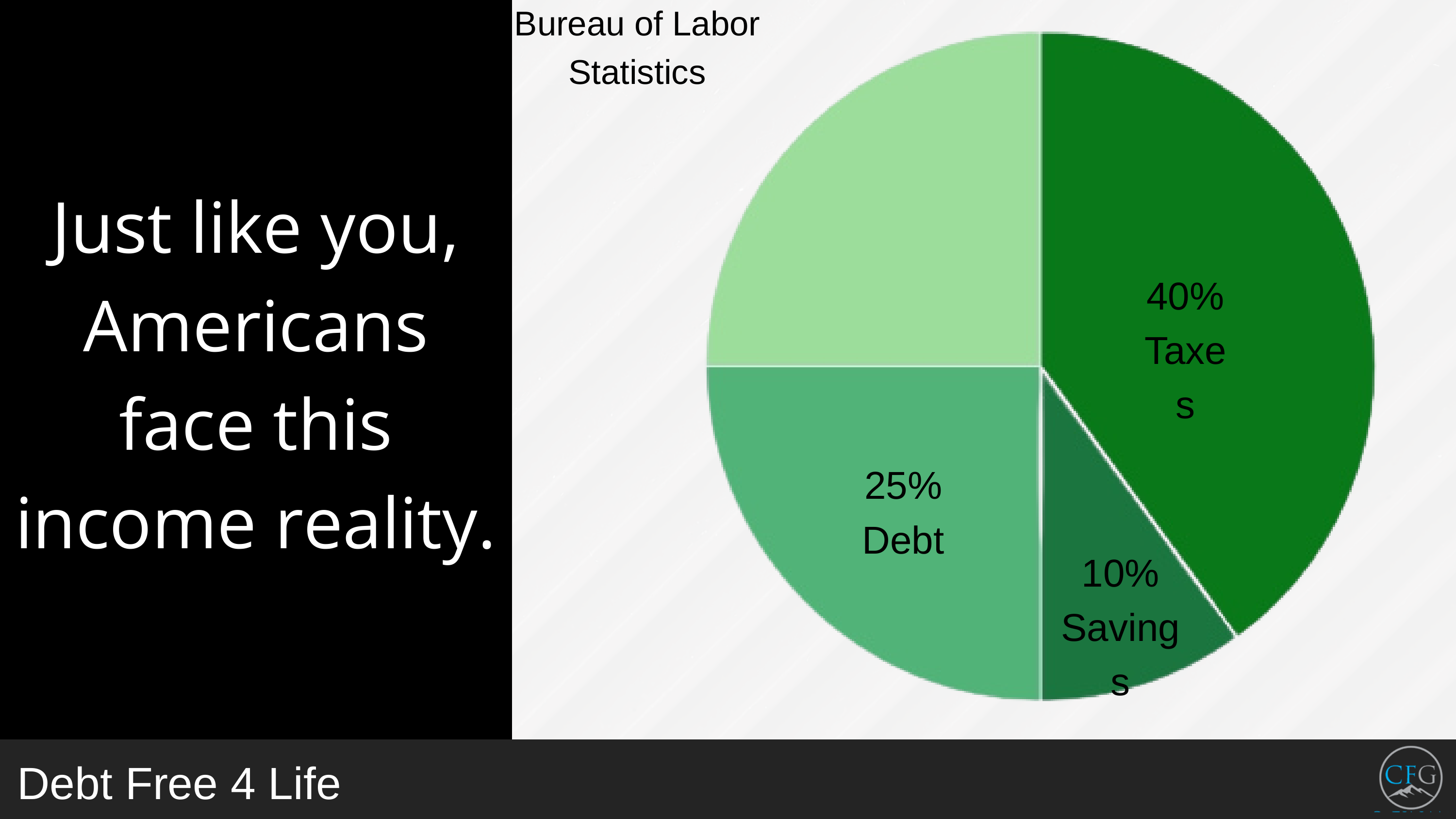

Bureau of Labor
Statistics

Just like you,
Americans
face this
income reality.
40%
Taxes
25%
Debt
10%
Savings

Debt Free 4 Life